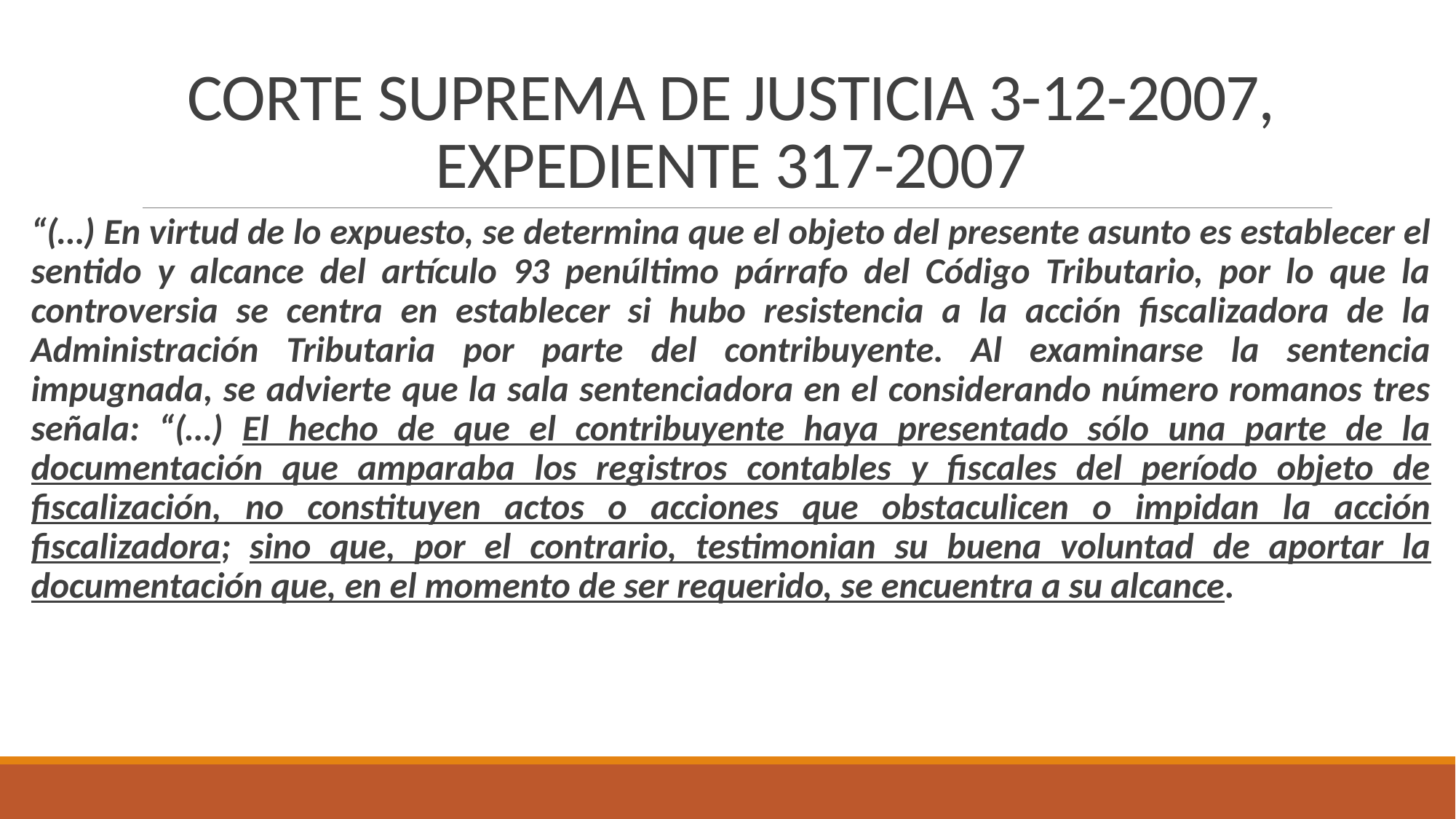

# CORTE SUPREMA DE JUSTICIA 3-12-2007, EXPEDIENTE 317-2007
“(…) En virtud de lo expuesto, se determina que el objeto del presente asunto es establecer el sentido y alcance del artículo 93 penúltimo párrafo del Código Tributario, por lo que la controversia se centra en establecer si hubo resistencia a la acción fiscalizadora de la Administración Tributaria por parte del contribuyente. Al examinarse la sentencia impugnada, se advierte que la sala sentenciadora en el considerando número romanos tres señala: “(…) El hecho de que el contribuyente haya presentado sólo una parte de la documentación que amparaba los registros contables y fiscales del período objeto de fiscalización, no constituyen actos o acciones que obstaculicen o impidan la acción fiscalizadora; sino que, por el contrario, testimonian su buena voluntad de aportar la documentación que, en el momento de ser requerido, se encuentra a su alcance.